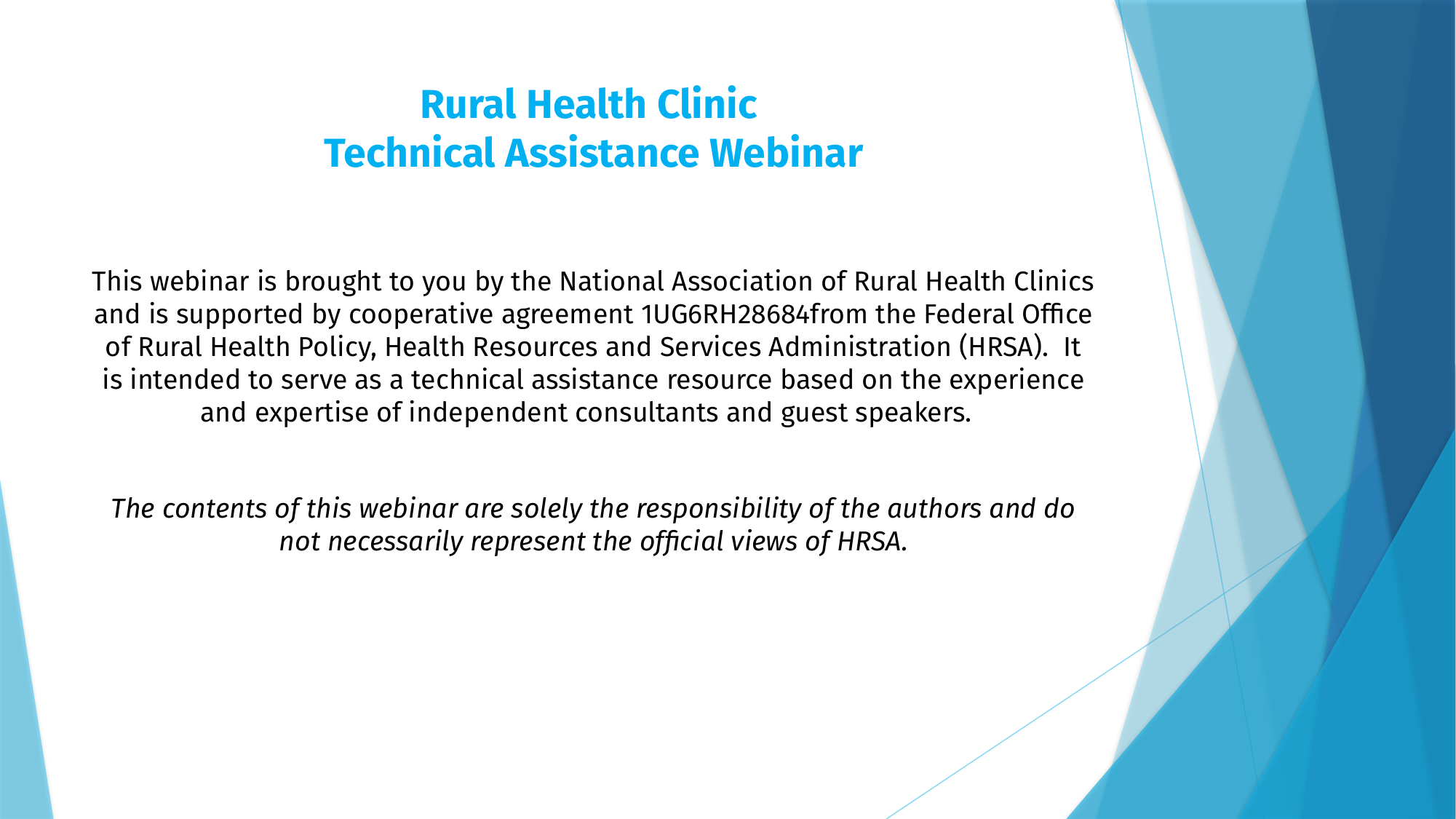

# Rural Health Clinic Technical Assistance Webinar
This webinar is brought to you by the National Association of Rural Health Clinics and is supported by cooperative agreement 1UG6RH28684from the Federal Office of Rural Health Policy, Health Resources and Services Administration (HRSA).  It is intended to serve as a technical assistance resource based on the experience and expertise of independent consultants and guest speakers.

The contents of this webinar are solely the responsibility of the authors and do not necessarily represent the official views of HRSA.